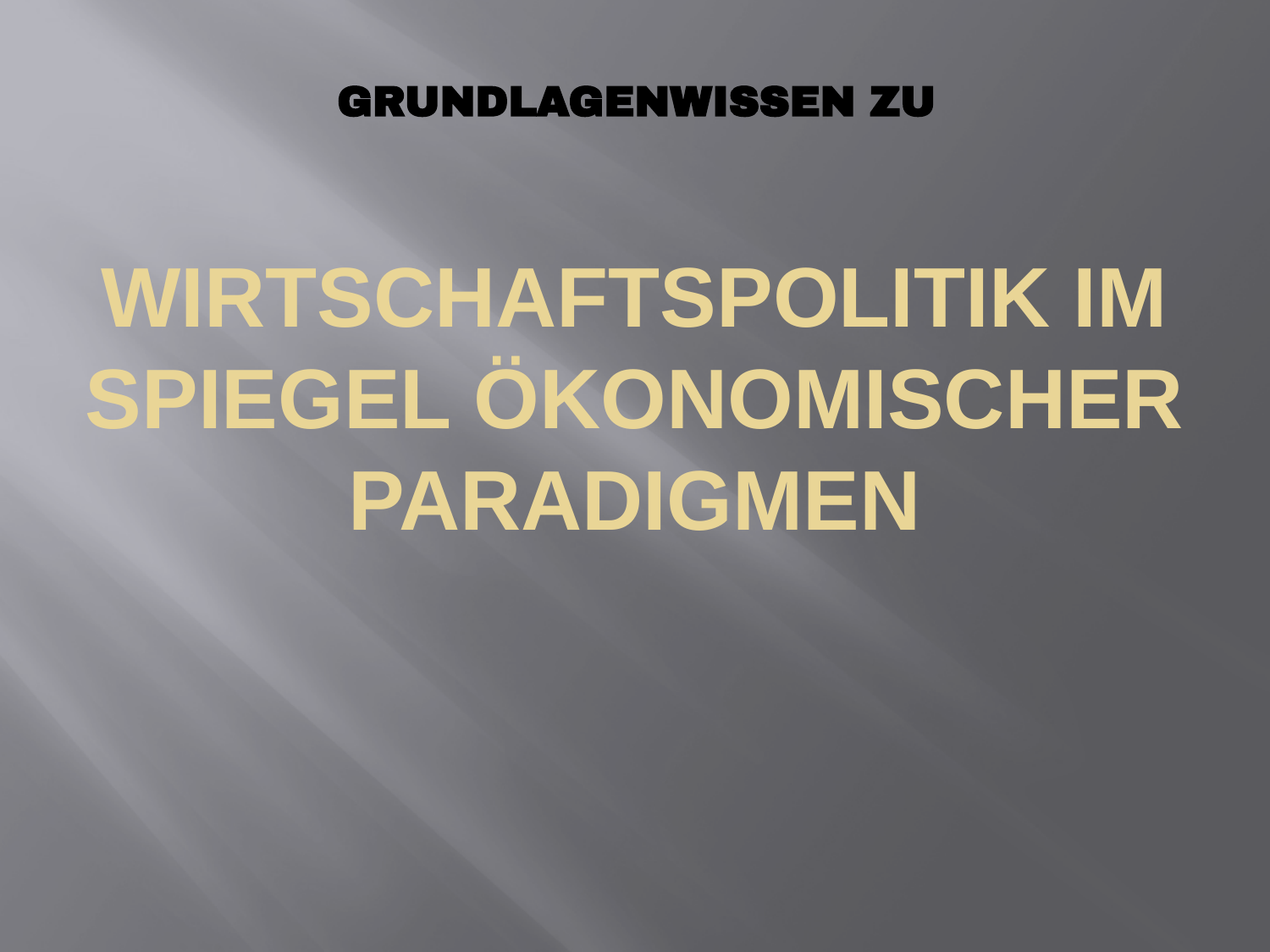

# Grundlagenwissen zu
Wirtschaftspolitik im Spiegel ökonomischer Paradigmen